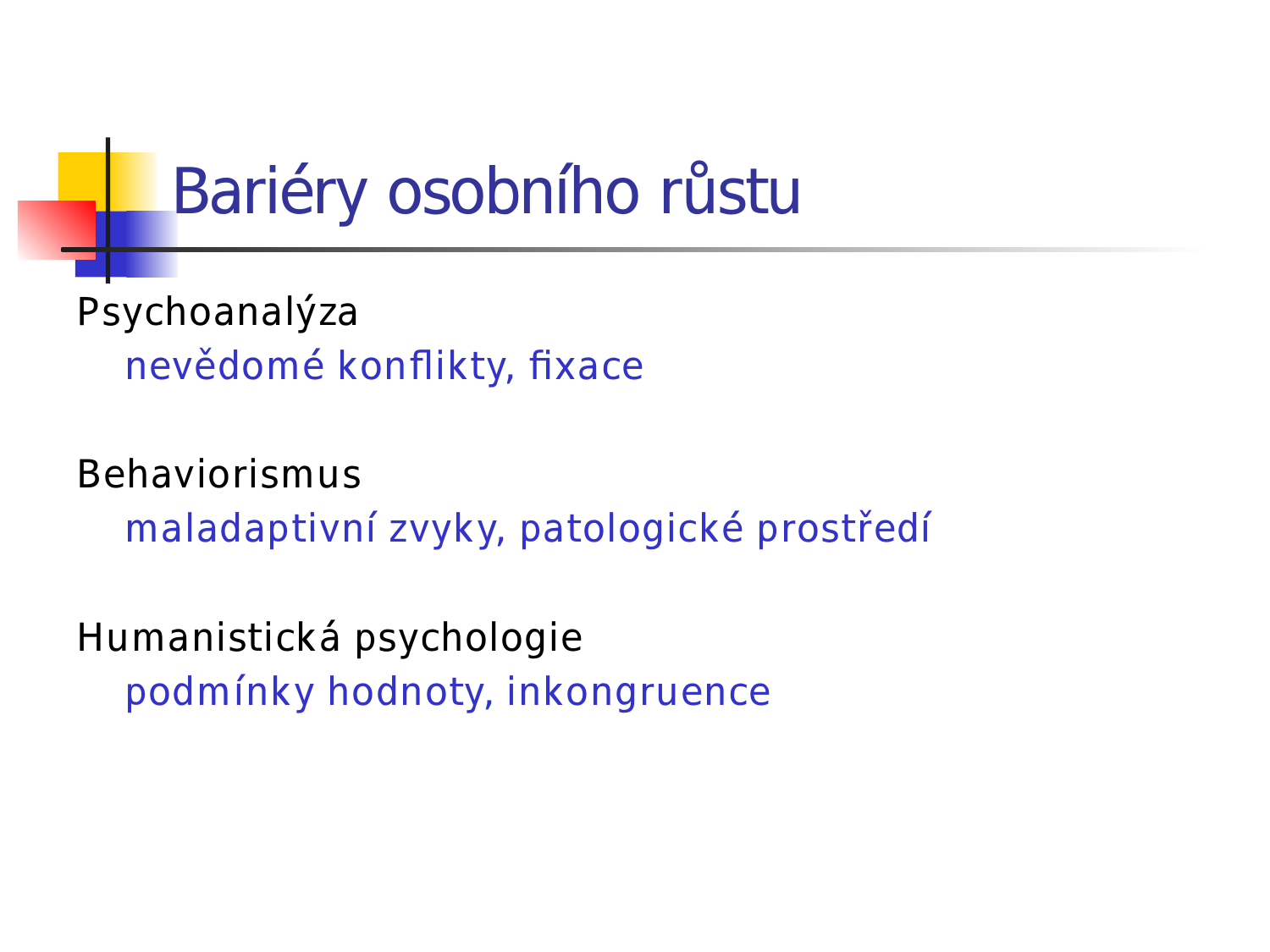

# Bariéry osobního růstu
Psychoanalýza
	nevědomé konflikty, fixace

Behaviorismus
	maladaptivní zvyky, patologické prostředí

Humanistická psychologie
	podmínky hodnoty, inkongruence